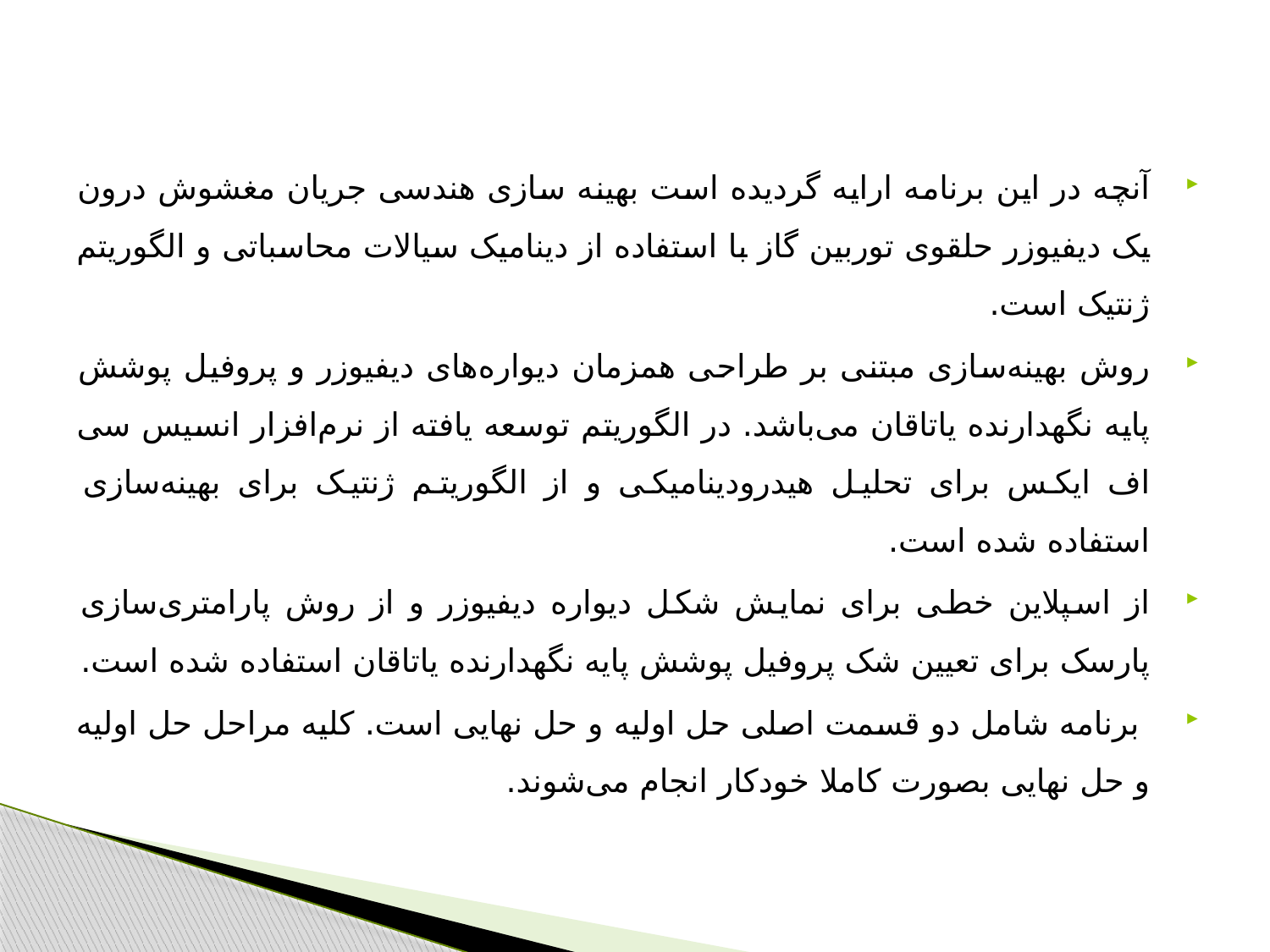

#

آنچه در این برنامه ارایه گردیده است بهینه سازی هندسی جریان مغشوش درون یک دیفیوزر حلقوی توربین گاز با استفاده از دینامیک سیالات محاسباتی و الگوریتم ژنتیک است.
روش بهینه‌سازی مبتنی بر طراحی همزمان دیواره‌های دیفیوزر و پروفیل پوشش پایه نگهدارنده یاتاقان می‌باشد. در الگوریتم توسعه یافته از نرم‌افزار انسیس سی اف ایکس برای تحلیل هیدرودینامیکی و از الگوریتم ژنتیک برای بهینه‌سازی استفاده شده است.
از اسپلاین خطی برای نمایش شکل دیواره دیفیوزر و از روش پارامتری‌سازی پارسک برای تعیین شک پروفیل پوشش پایه نگهدارنده یاتاقان استفاده شده است.
 برنامه شامل دو قسمت اصلی حل اولیه و حل نهایی است. کلیه مراحل حل اولیه و حل نهایی بصورت کاملا خودکار انجام می‌شوند.